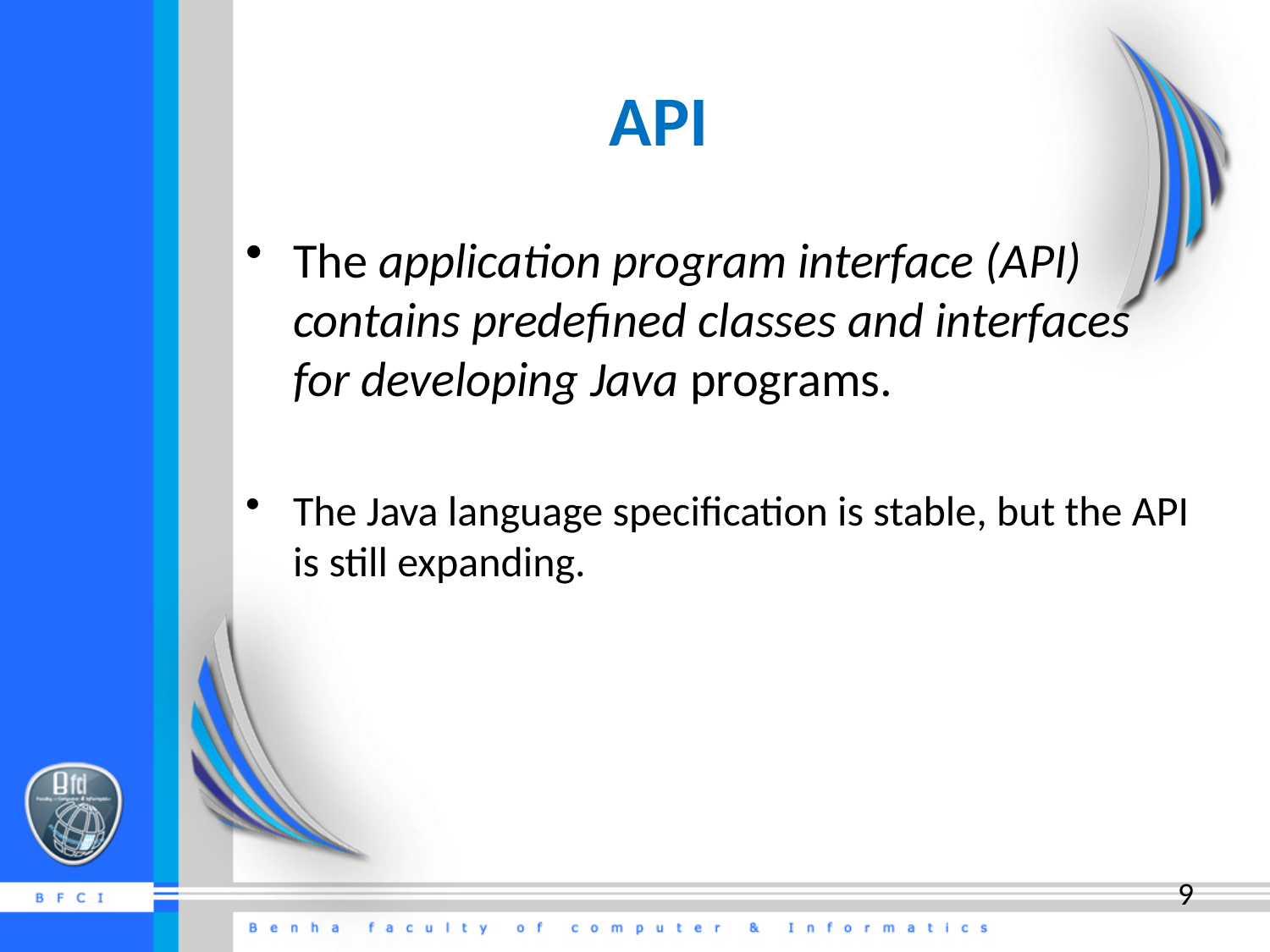

# API
The application program interface (API) contains predefined classes and interfaces for developing Java programs.

The Java language specification is stable, but the API is still expanding.
9